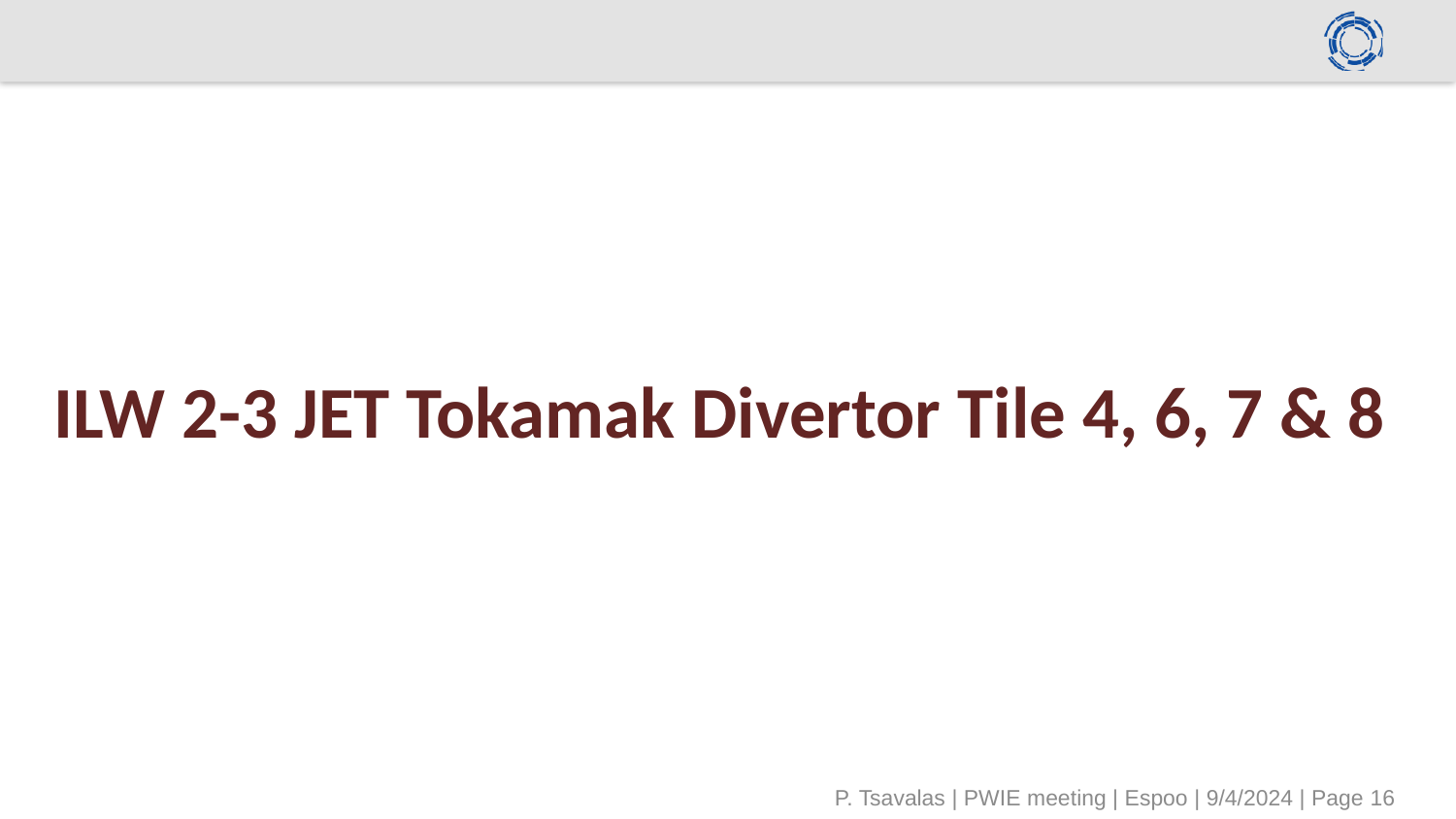

ILW 2-3 JET Tokamak Divertor Tile 4, 6, 7 & 8
P. Tsavalas | PWIE meeting | Espoo | 9/4/2024 | Page 16